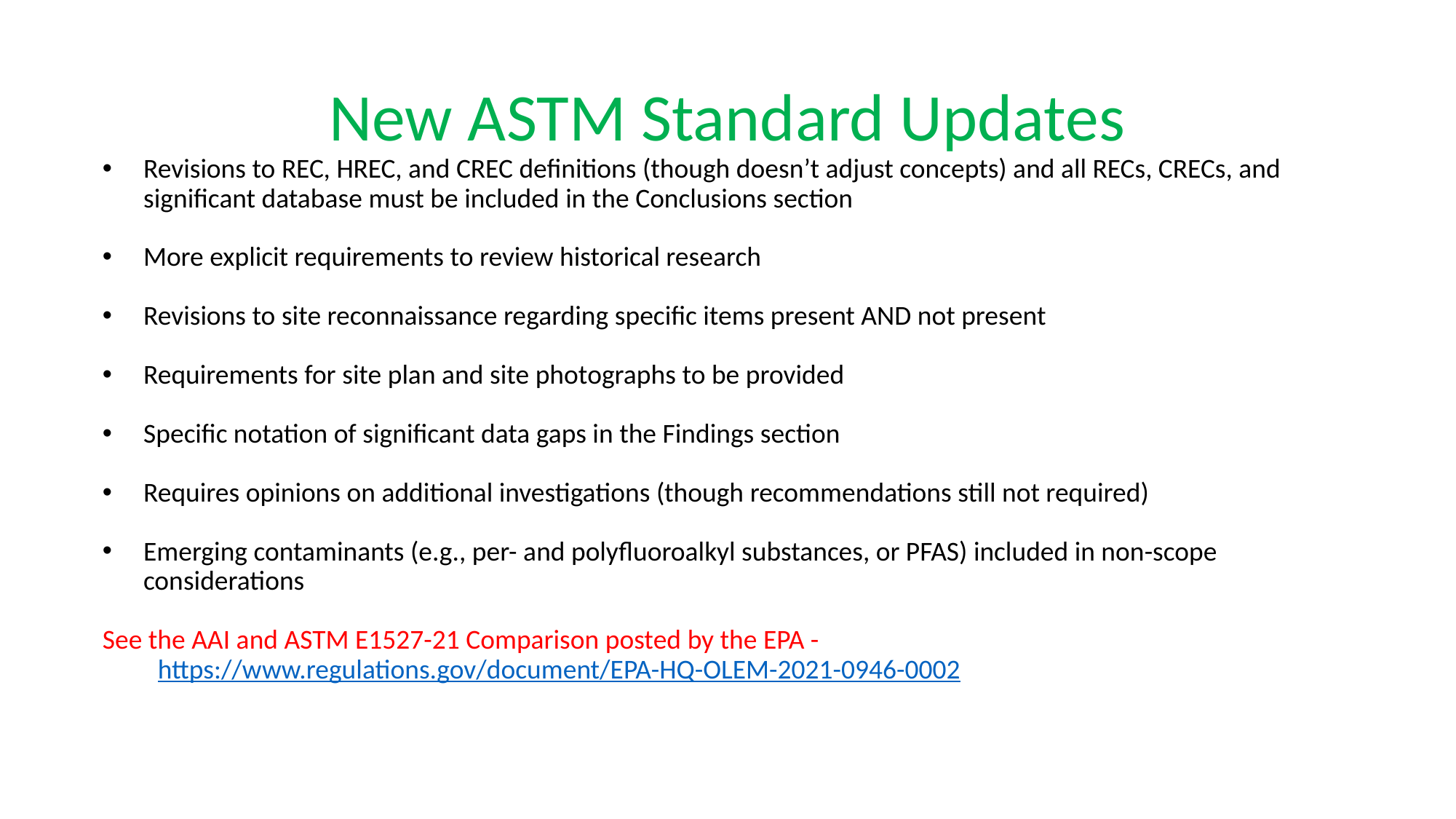

# New ASTM Standard Updates
Revisions to REC, HREC, and CREC definitions (though doesn’t adjust concepts) and all RECs, CRECs, and significant database must be included in the Conclusions section

More explicit requirements to review historical research

Revisions to site reconnaissance regarding specific items present AND not present

Requirements for site plan and site photographs to be provided

Specific notation of significant data gaps in the Findings section

Requires opinions on additional investigations (though recommendations still not required)

Emerging contaminants (e.g., per- and polyfluoroalkyl substances, or PFAS) included in non-scope considerations

See the AAI and ASTM E1527-21 Comparison posted by the EPA - https://www.regulations.gov/document/EPA-HQ-OLEM-2021-0946-0002